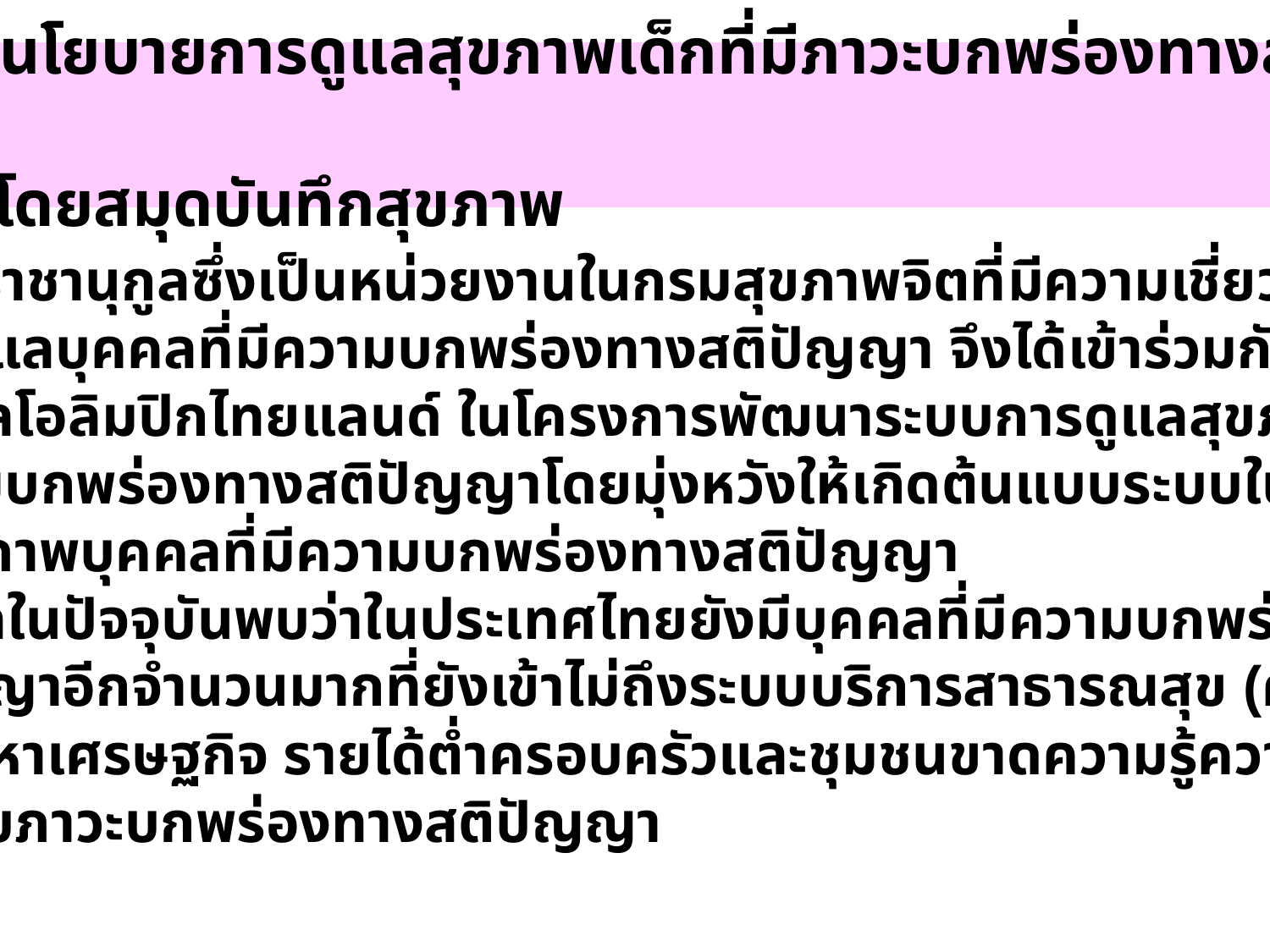

๓.๓  นโยบายการดูแลสุขภาพเด็กที่มีภาวะบกพร่องทางสติปัญญา
       โดยสมุดบันทึกสุขภาพ
สถาบันราชานุกูลซึ่งเป็นหน่วยงานในกรมสุขภาพจิตที่มีความเชี่ยวชาญ
   ในการดูแลบุคคลที่มีความบกพร่องทางสติปัญญา จึงได้เข้าร่วมกับองค์กร
   สเปเชียลโอลิมปิกไทยแลนด์ ในโครงการพัฒนาระบบการดูแลสุขภาพบุคคล
   ที่มีความบกพร่องทางสติปัญญาโดยมุ่งหวังให้เกิดต้นแบบระบบในการ
   ดูแลสุขภาพบุคคลที่มีความบกพร่องทางสติปัญญา
ข้อมูลในปัจจุบันพบว่าในประเทศไทยยังมีบุคคลที่มีความบกพร่องทาง
สติปัญญาอีกจำนวนมากที่ยังเข้าไม่ถึงระบบบริการสาธารณสุข (ครอบครัว
ที่มีปัญหาเศรษฐกิจ รายได้ต่ำครอบครัวและชุมชนขาดความรู้ความเข้าใจ
เกี่ยวกับภาวะบกพร่องทางสติปัญญา